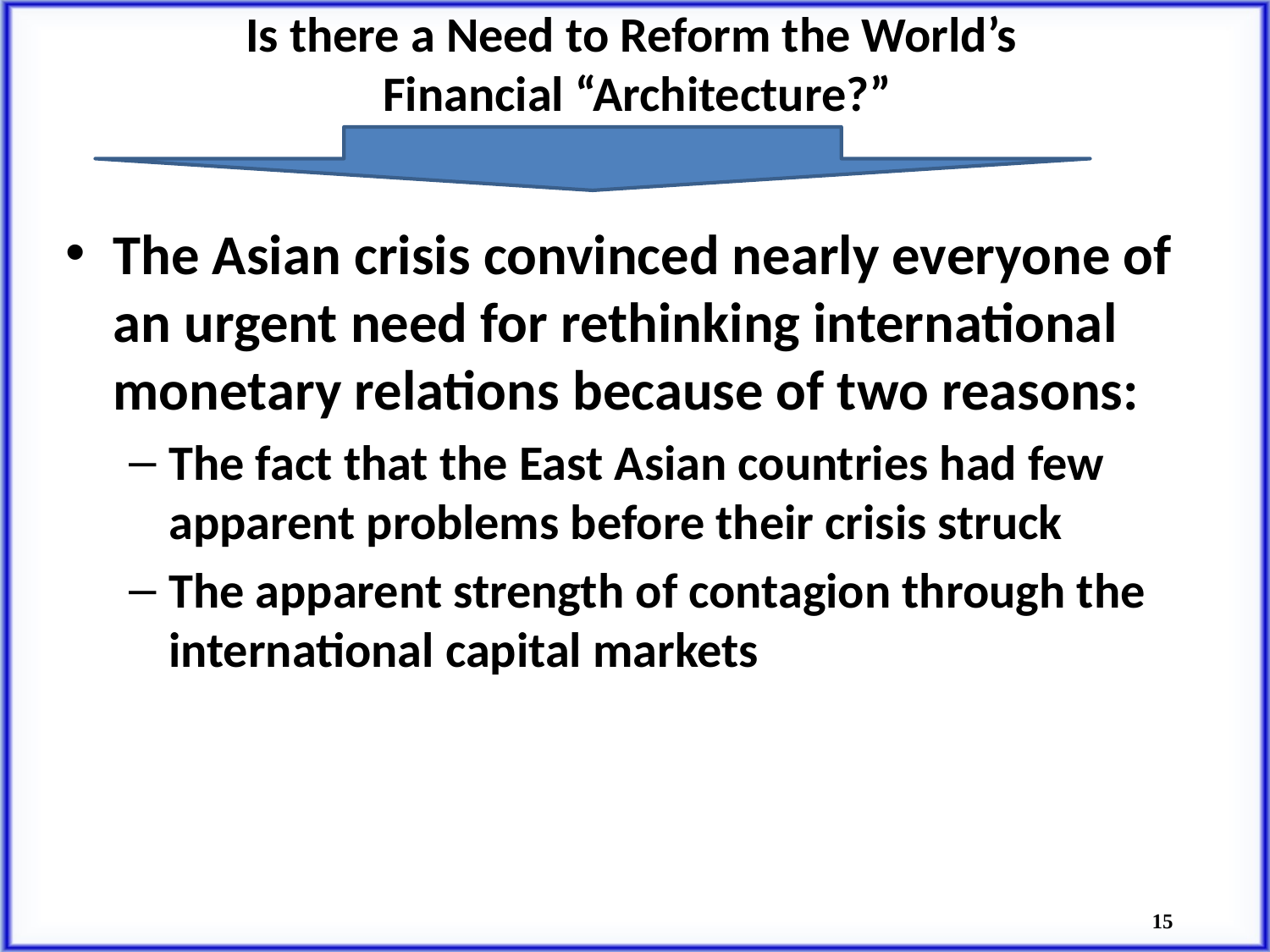

# Is there a Need to Reform the World’s Financial “Architecture?”
The Asian crisis convinced nearly everyone of an urgent need for rethinking international monetary relations because of two reasons:
The fact that the East Asian countries had few apparent problems before their crisis struck
The apparent strength of contagion through the international capital markets